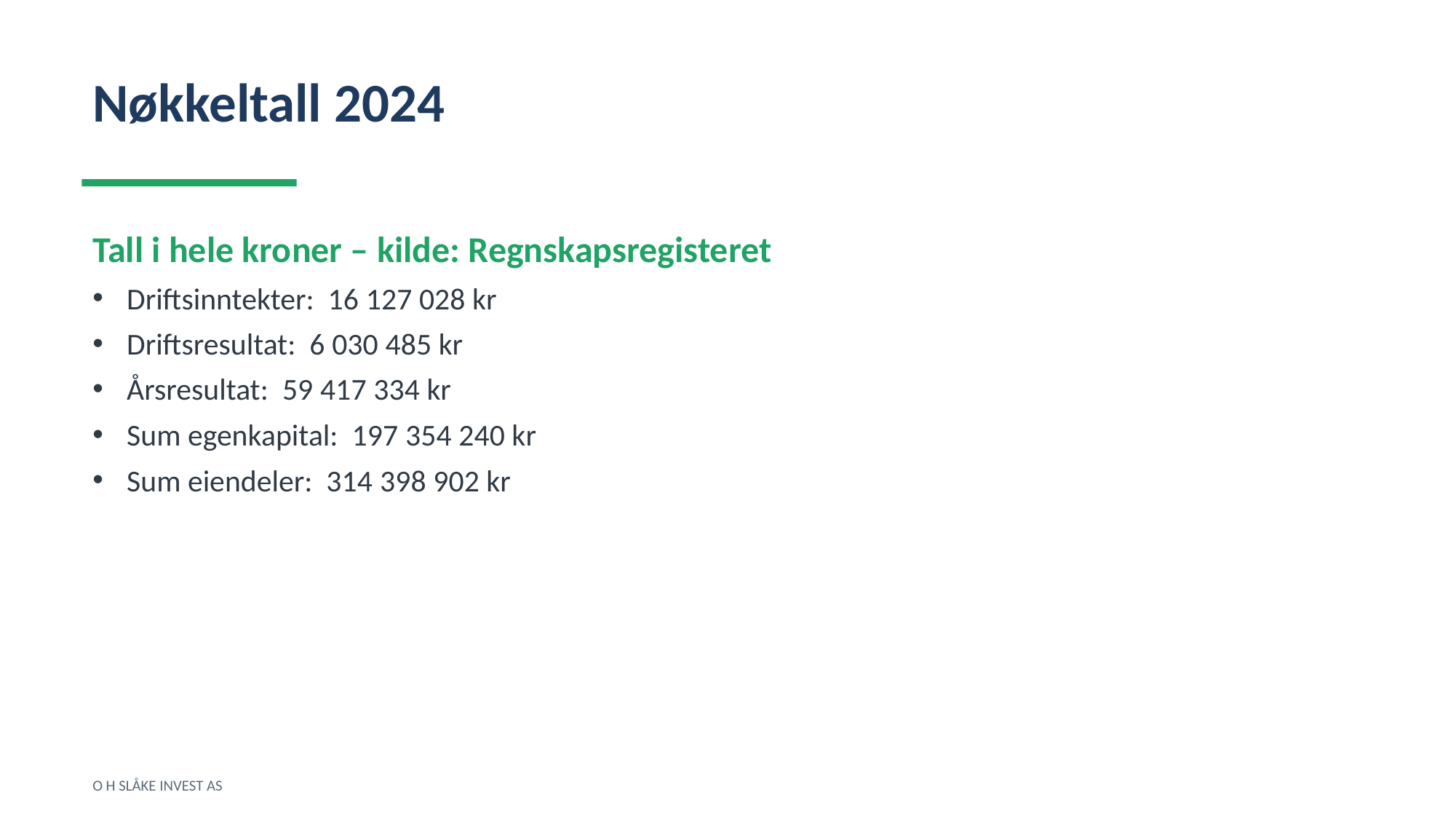

Nøkkeltall 2024

Tall i hele kroner – kilde: Regnskapsregisteret
Driftsinntekter:  16 127 028 kr
Driftsresultat:  6 030 485 kr
Årsresultat:  59 417 334 kr
Sum egenkapital:  197 354 240 kr
Sum eiendeler:  314 398 902 kr
O H SLÅKE INVEST AS